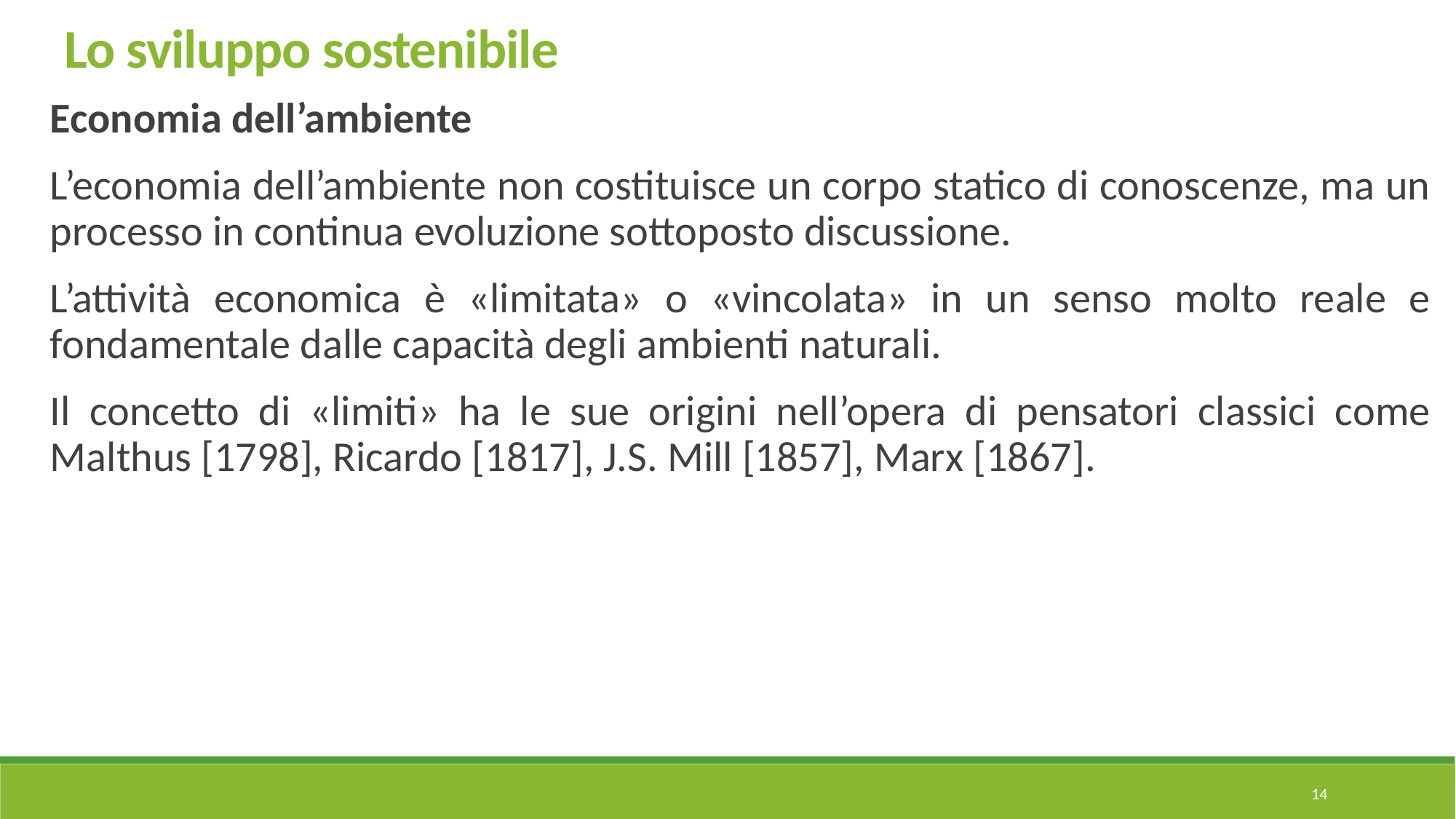

Lo sviluppo sostenibile
Economia dell’ambiente
L’economia dell’ambiente non costituisce un corpo statico di conoscenze, ma un processo in continua evoluzione sottoposto discussione.
L’attività economica è «limitata» o «vincolata» in un senso molto reale e fondamentale dalle capacità degli ambienti naturali.
Il concetto di «limiti» ha le sue origini nell’opera di pensatori classici come Malthus [1798], Ricardo [1817], J.S. Mill [1857], Marx [1867].

14